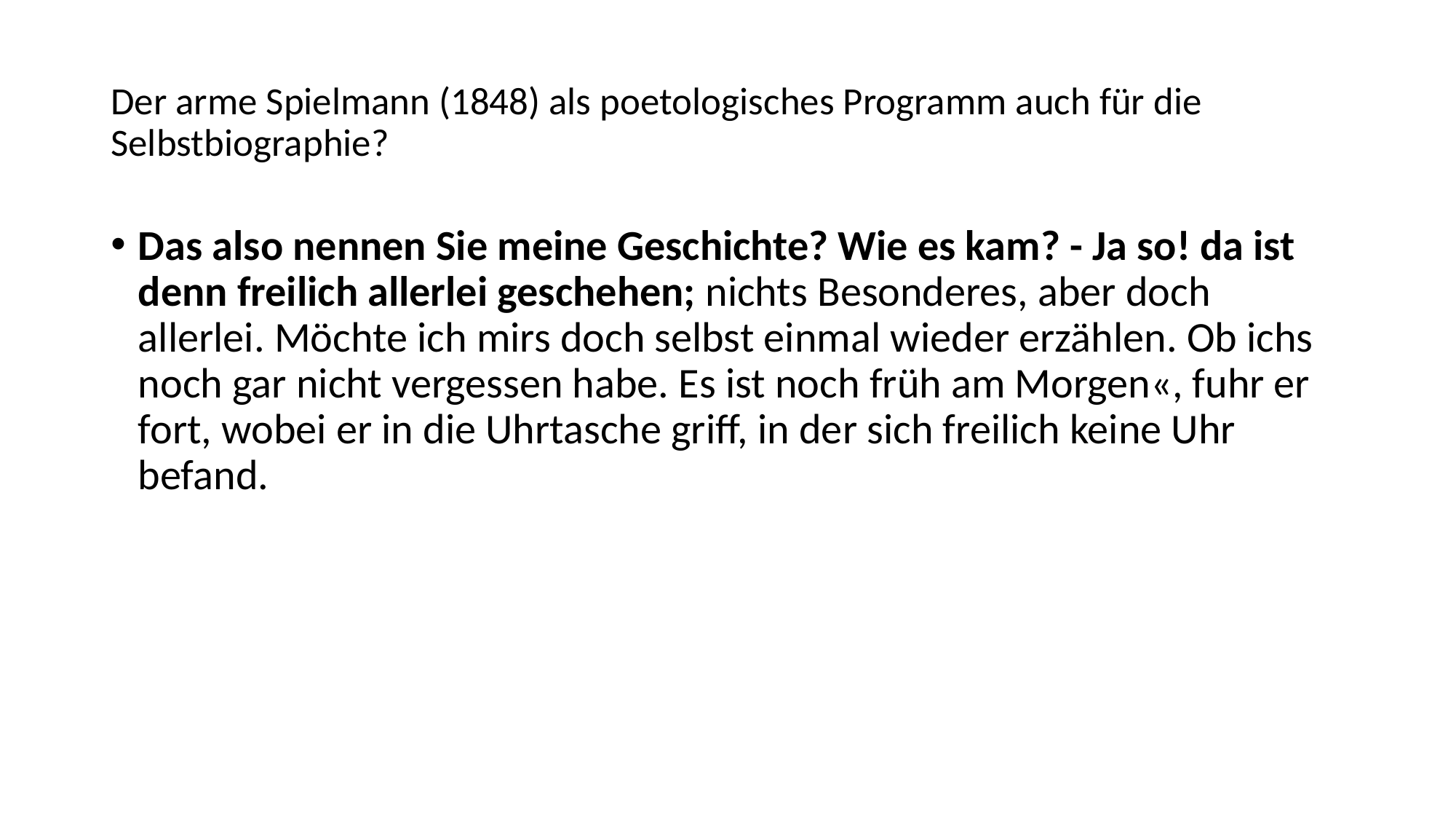

Der arme Spielmann (1848) als poetologisches Programm auch für die Selbstbiographie?
Das also nennen Sie meine Geschichte? Wie es kam? - Ja so! da ist denn freilich allerlei geschehen; nichts Besonderes, aber doch allerlei. Möchte ich mirs doch selbst einmal wieder erzählen. Ob ichs noch gar nicht vergessen habe. Es ist noch früh am Morgen«, fuhr er fort, wobei er in die Uhrtasche griff, in der sich freilich keine Uhr befand.